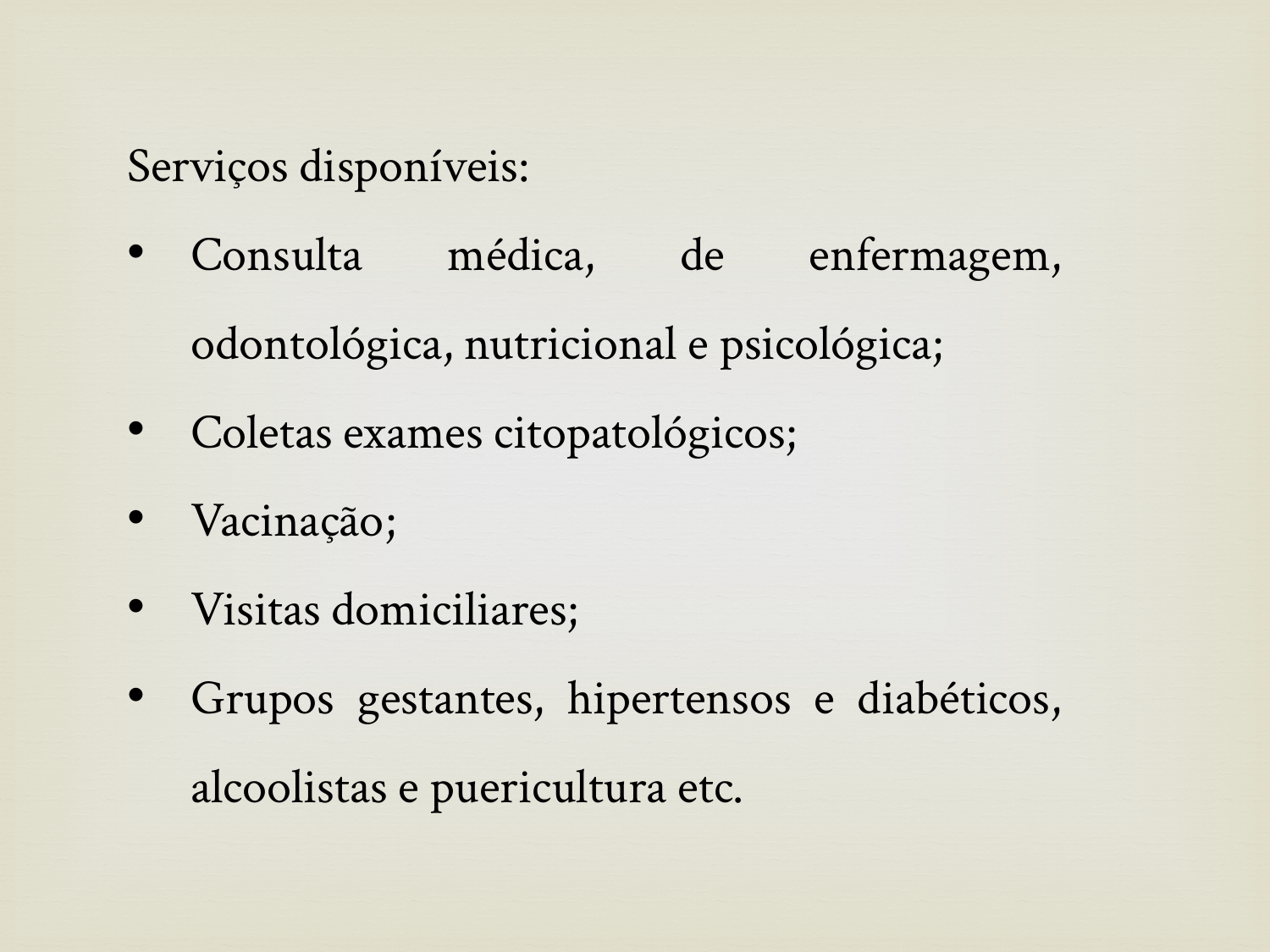

Serviços disponíveis:
Consulta médica, de enfermagem, odontológica, nutricional e psicológica;
Coletas exames citopatológicos;
Vacinação;
Visitas domiciliares;
Grupos gestantes, hipertensos e diabéticos, alcoolistas e puericultura etc.